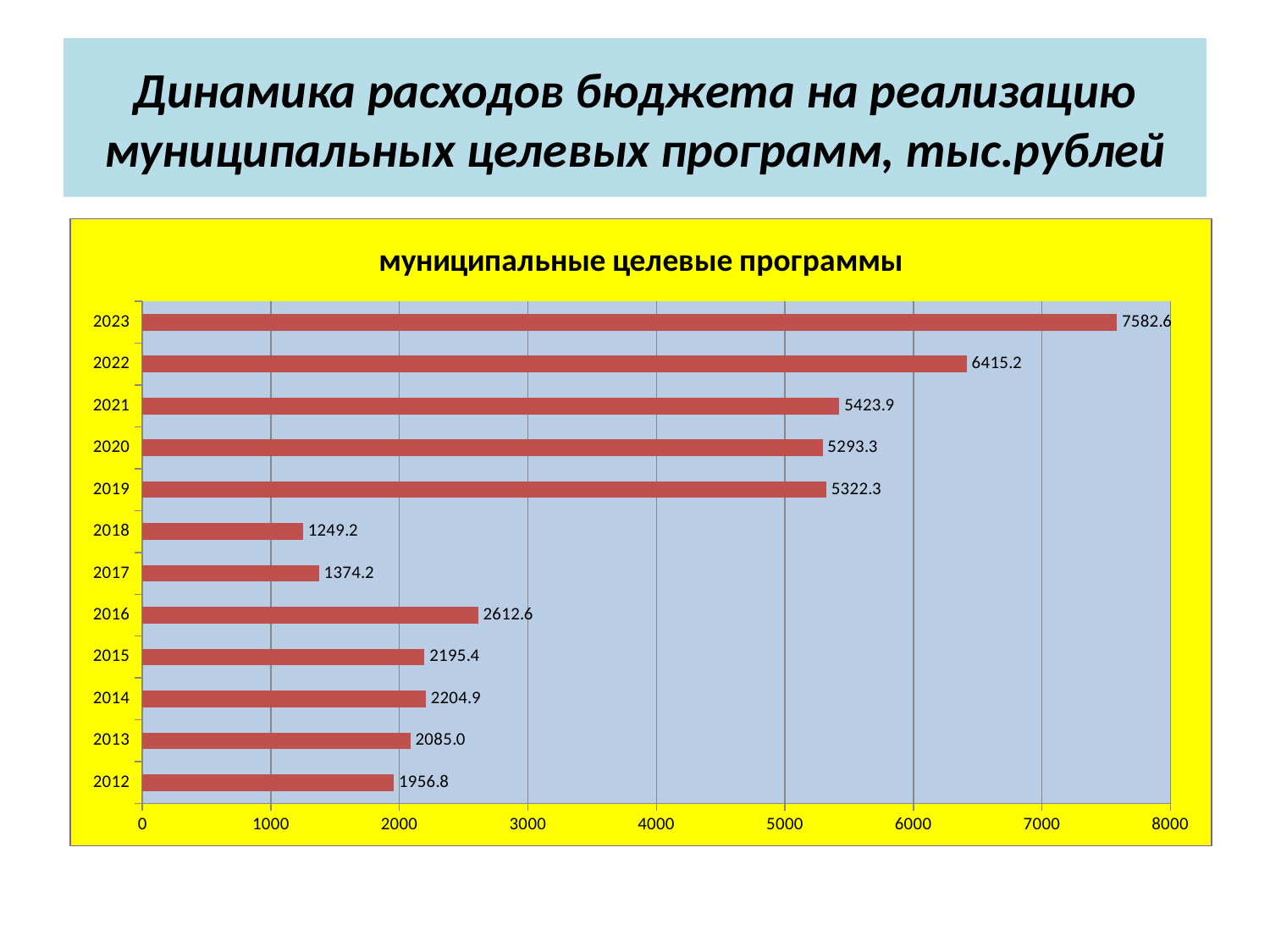

# Динамика расходов бюджета на реализацию муниципальных целевых программ, тыс.рублей

### Chart:

| Category | муниципальные целевые программы |
|---|---|
| 2012 | 1956.8 |
| 2013 | 2085.0 |
| 2014 | 2204.9 |
| 2015 | 2195.4 |
| 2016 | 2612.6 |
| 2017 | 1374.2 |
| 2018 | 1249.2 |
| 2019 | 5322.3 |
| 2020 | 5293.3 |
| 2021 | 5423.9 |
| 2022 | 6415.2 |
| 2023 | 7582.6 |